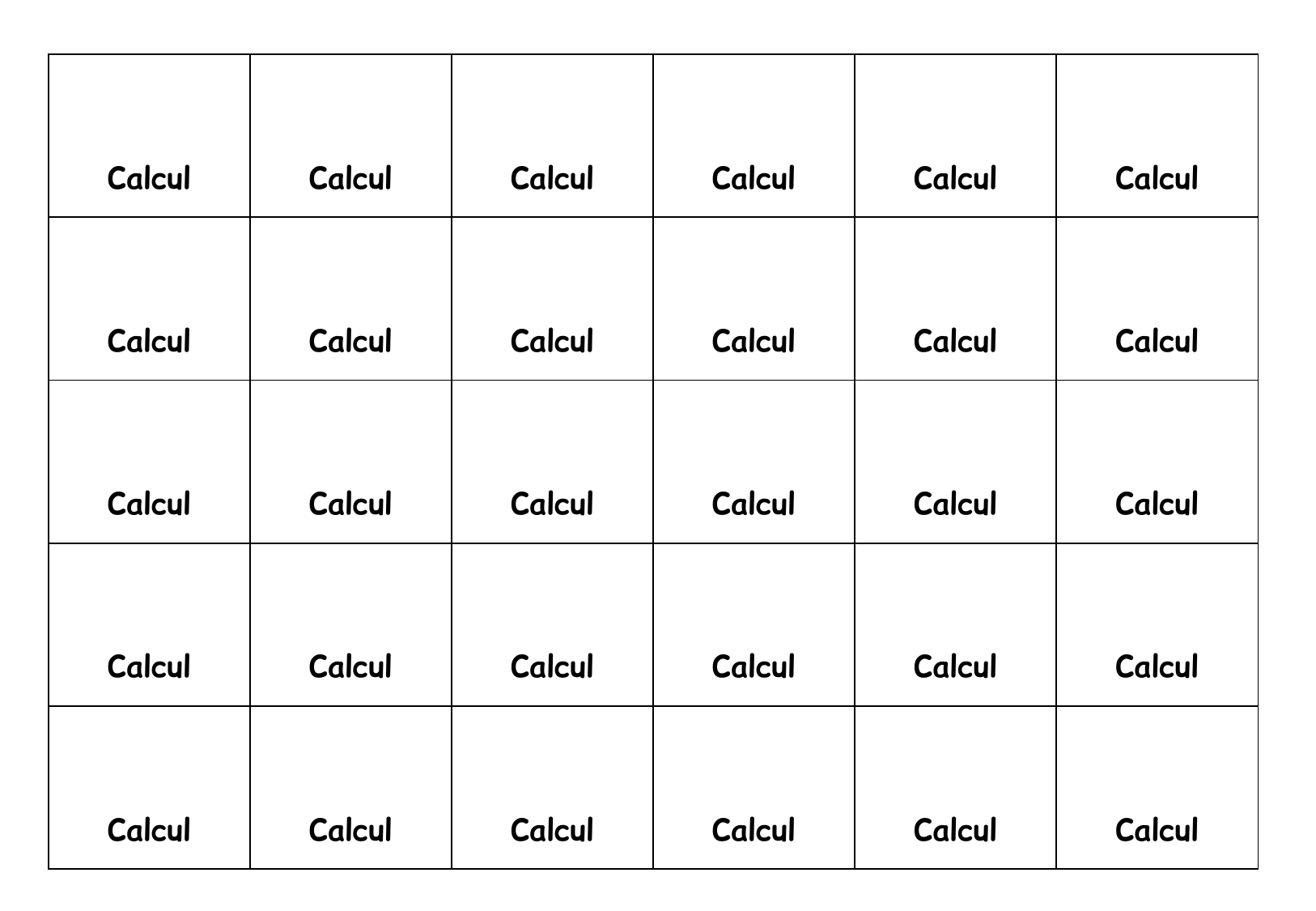

| Calcul | Calcul | Calcul | Calcul | Calcul | Calcul |
| --- | --- | --- | --- | --- | --- |
| Calcul | Calcul | Calcul | Calcul | Calcul | Calcul |
| Calcul | Calcul | Calcul | Calcul | Calcul | Calcul |
| Calcul | Calcul | Calcul | Calcul | Calcul | Calcul |
| Calcul | Calcul | Calcul | Calcul | Calcul | Calcul |
|  |
| --- |